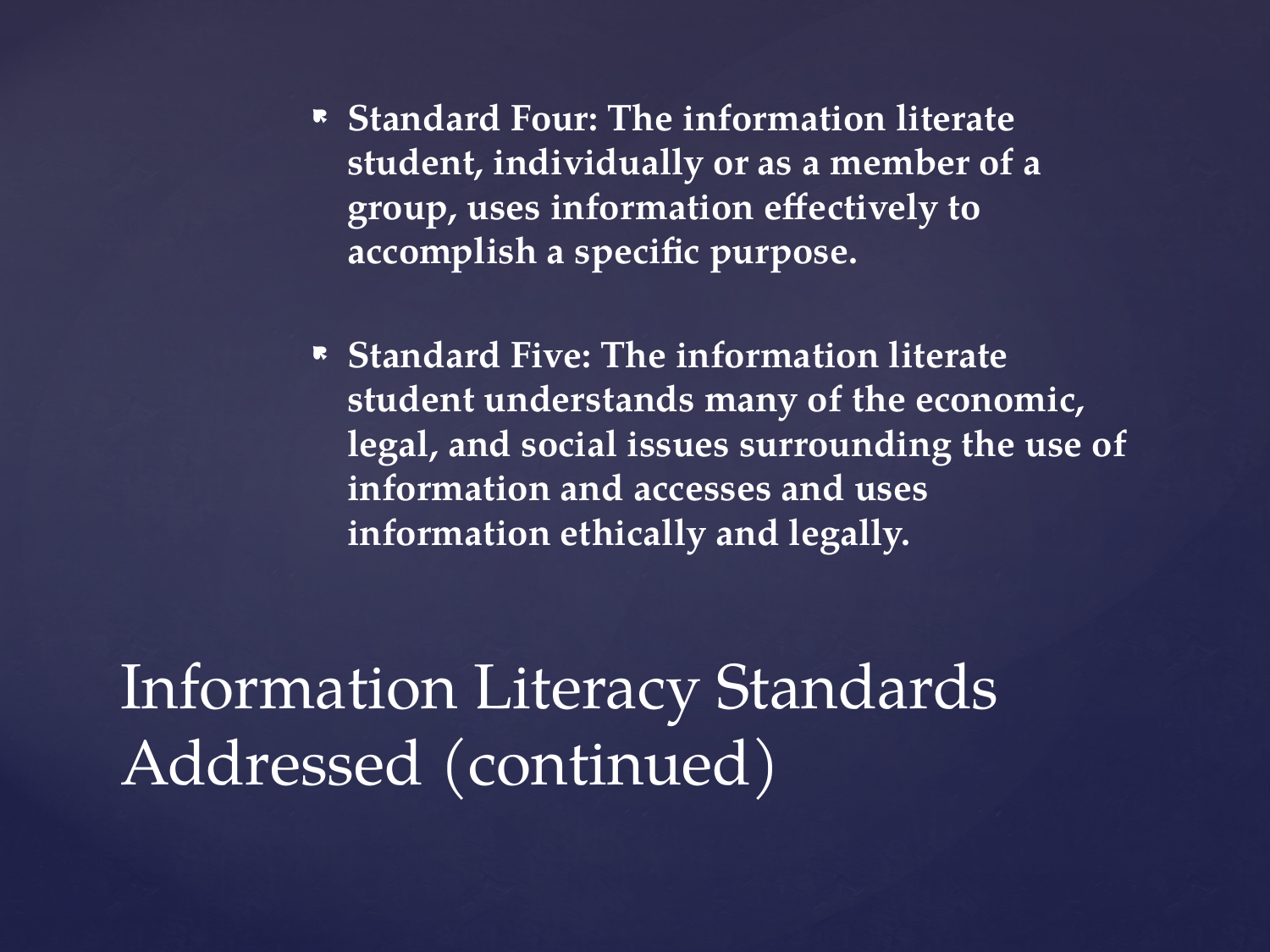

Standard Four: The information literate student, individually or as a member of a group, uses information effectively to accomplish a specific purpose.

Standard Five: The information literate student understands many of the economic, legal, and social issues surrounding the use of information and accesses and uses information ethically and legally.

# Information Literacy Standards Addressed (continued)